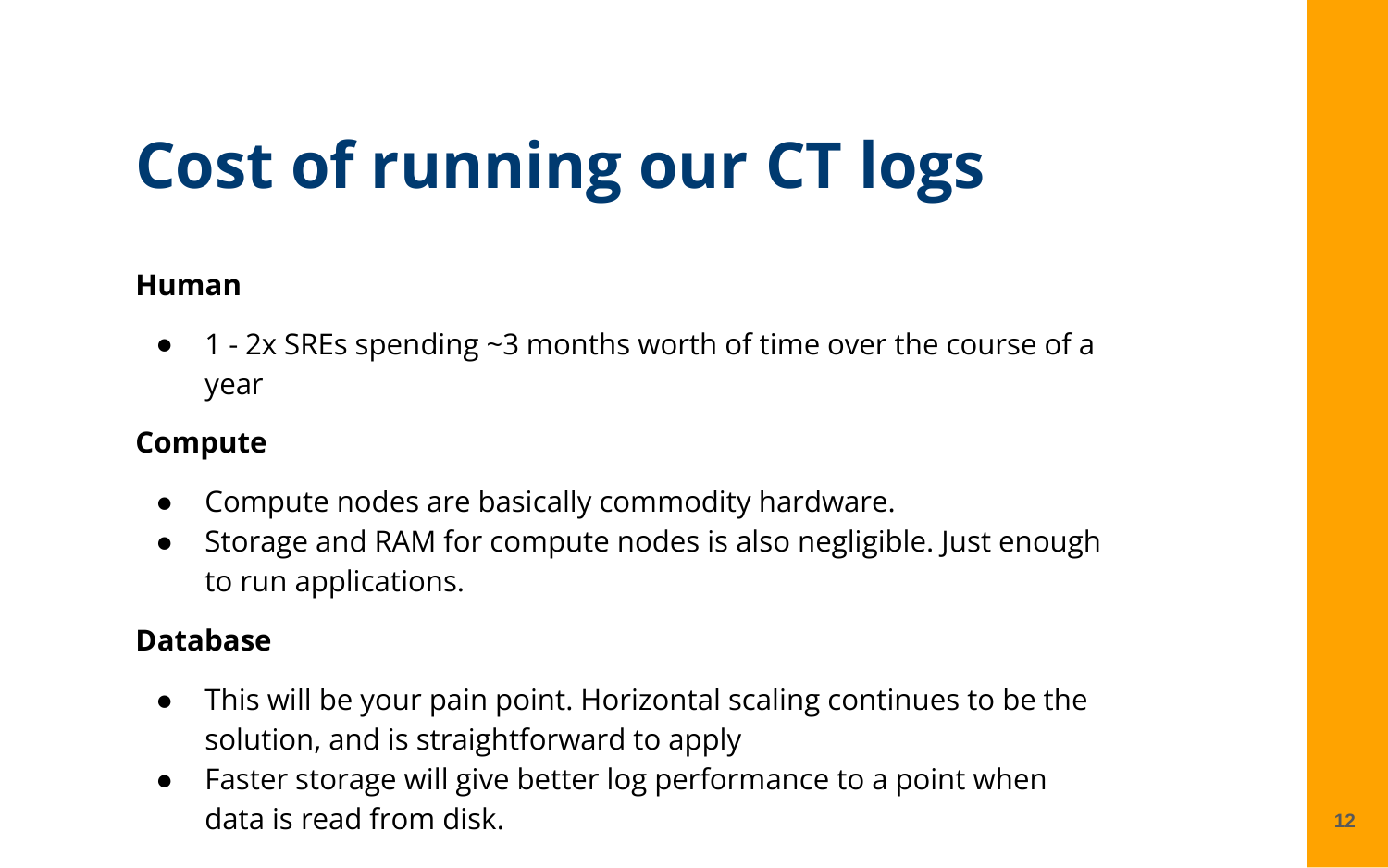

Cost of running our CT logs
Human
1 - 2x SREs spending ~3 months worth of time over the course of a year
Compute
Compute nodes are basically commodity hardware.
Storage and RAM for compute nodes is also negligible. Just enough to run applications.
Database
This will be your pain point. Horizontal scaling continues to be the solution, and is straightforward to apply
Faster storage will give better log performance to a point when data is read from disk.

12